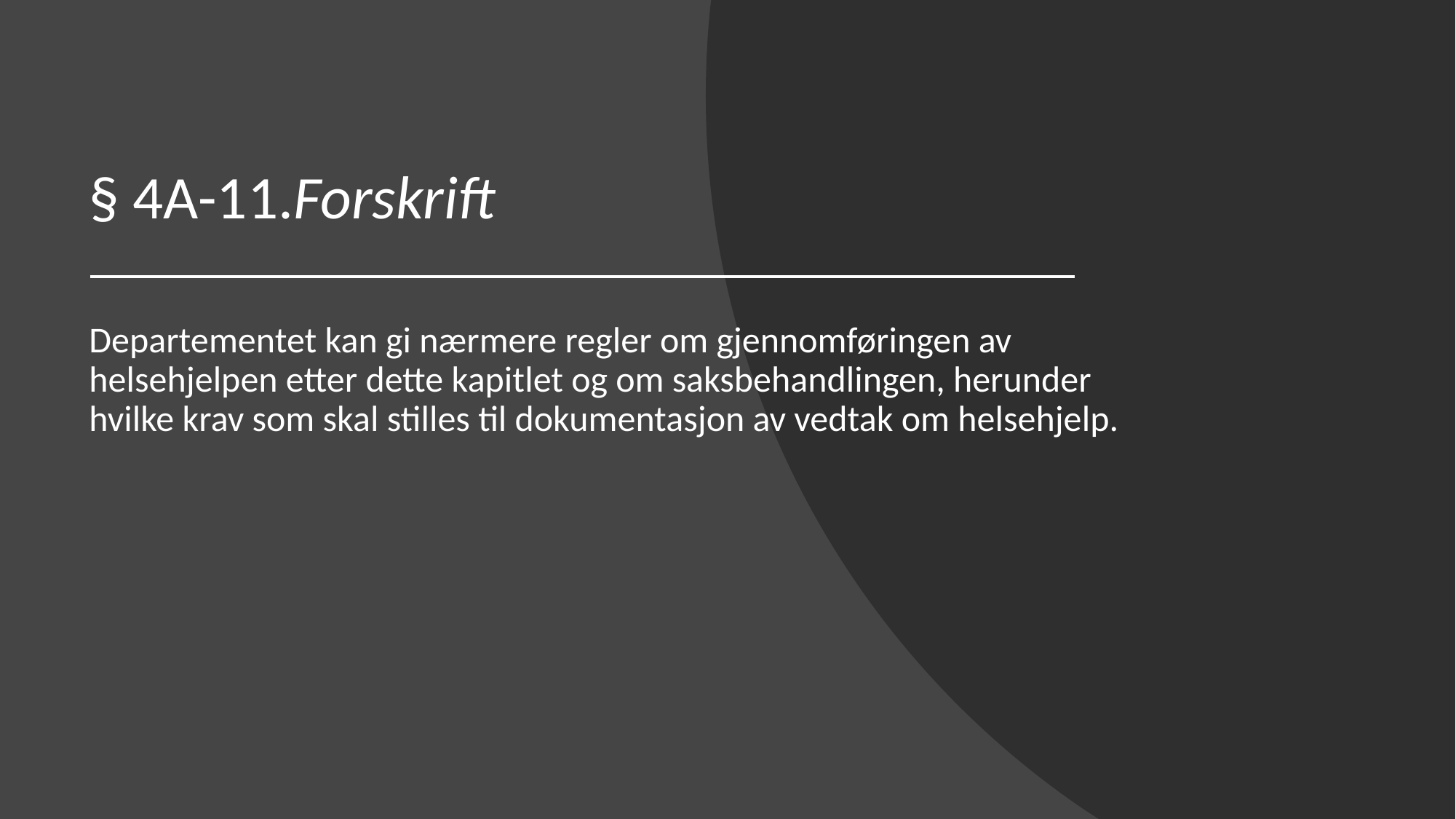

# § 4A-11.Forskrift
Departementet kan gi nærmere regler om gjennomføringen av helsehjelpen etter dette kapitlet og om saksbehandlingen, herunder hvilke krav som skal stilles til dokumentasjon av vedtak om helsehjelp.